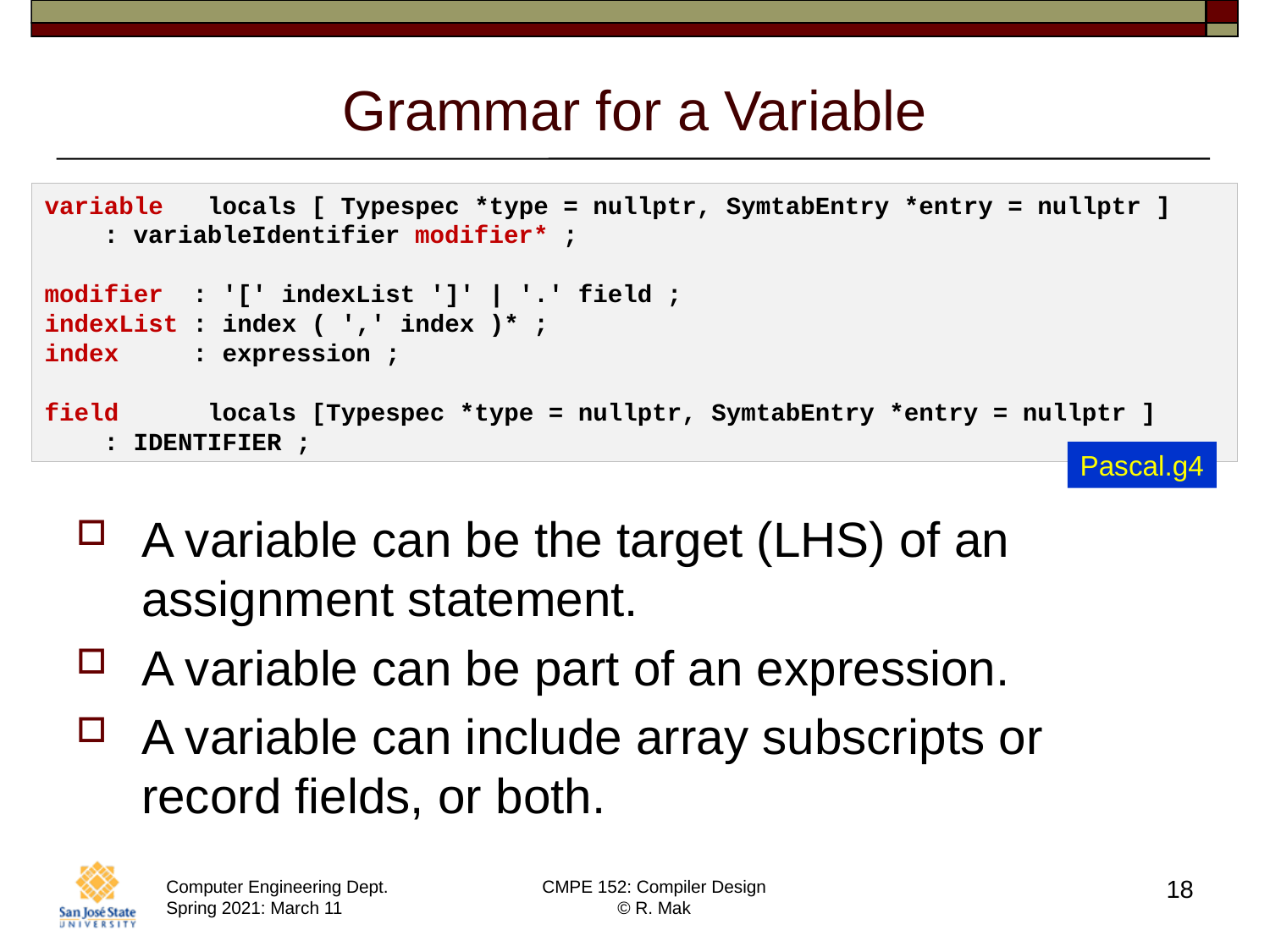

# Grammar for a Variable
variable   locals [ Typespec *type = nullptr, SymtabEntry *entry = nullptr ]
    : variableIdentifier modifier* ;
modifier  : '[' indexList ']' | '.' field ;
indexList : index ( ',' index )* ;
index     : expression ;
field      locals [Typespec *type = nullptr, SymtabEntry *entry = nullptr ]
    : IDENTIFIER ;
Pascal.g4
A variable can be the target (LHS) of an assignment statement.
A variable can be part of an expression.
A variable can include array subscripts or record fields, or both.
18